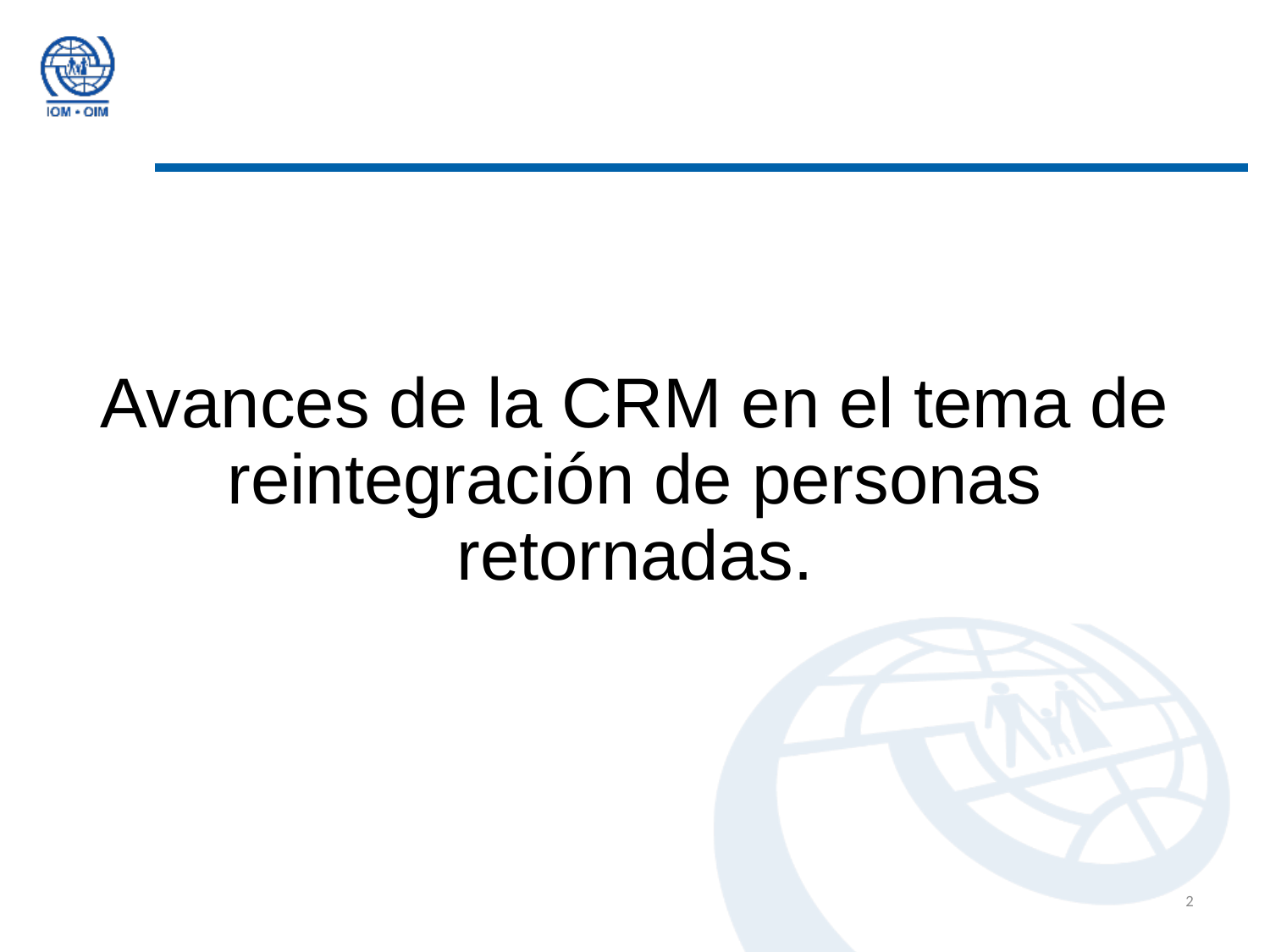

Avances de la CRM en el tema de reintegración de personas retornadas.

2